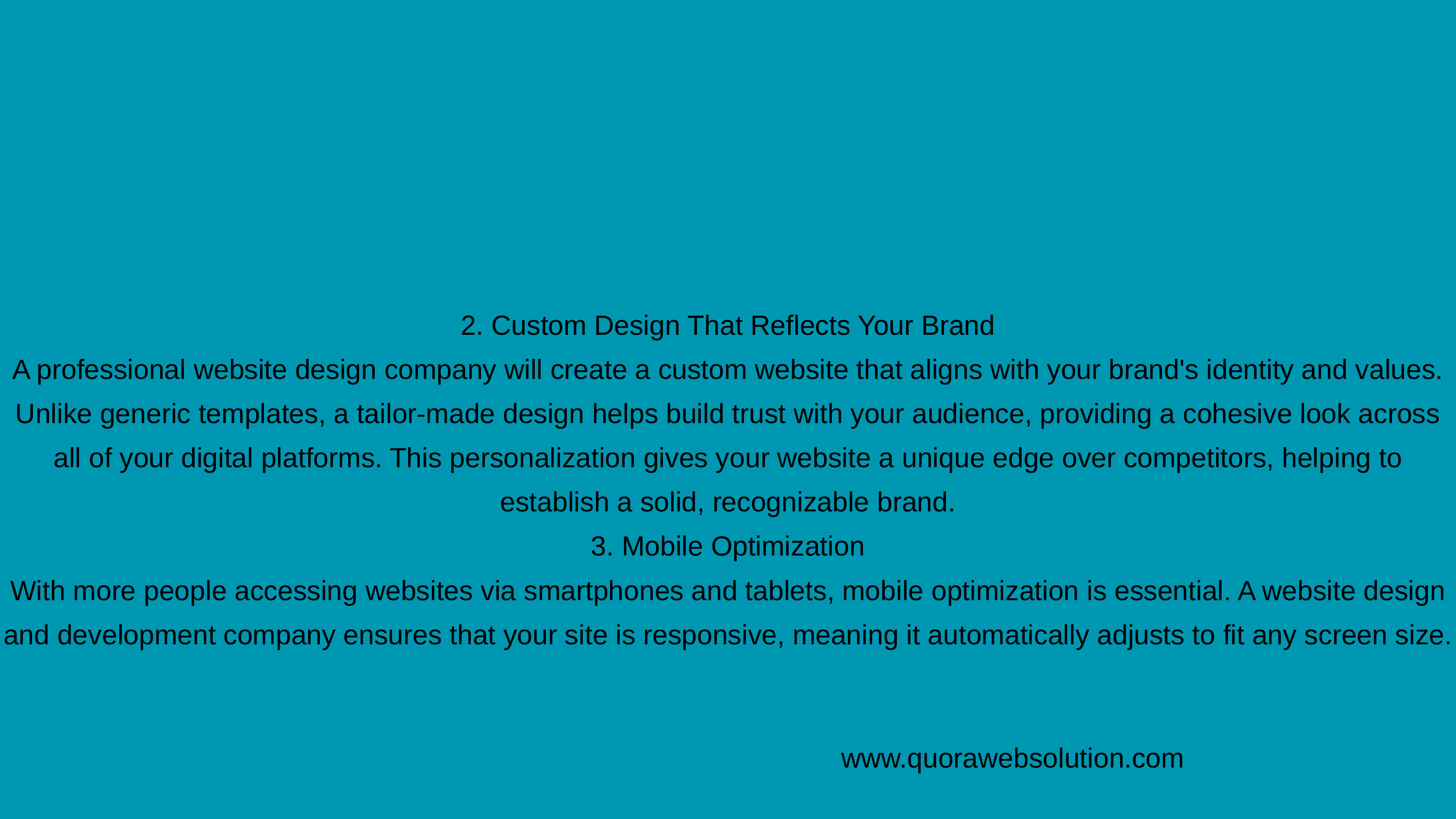

2. Custom Design That Reflects Your Brand
A professional website design company will create a custom website that aligns with your brand's identity and values. Unlike generic templates, a tailor-made design helps build trust with your audience, providing a cohesive look across all of your digital platforms. This personalization gives your website a unique edge over competitors, helping to establish a solid, recognizable brand.
3. Mobile Optimization
With more people accessing websites via smartphones and tablets, mobile optimization is essential. A website design and development company ensures that your site is responsive, meaning it automatically adjusts to fit any screen size.
www.quorawebsolution.com